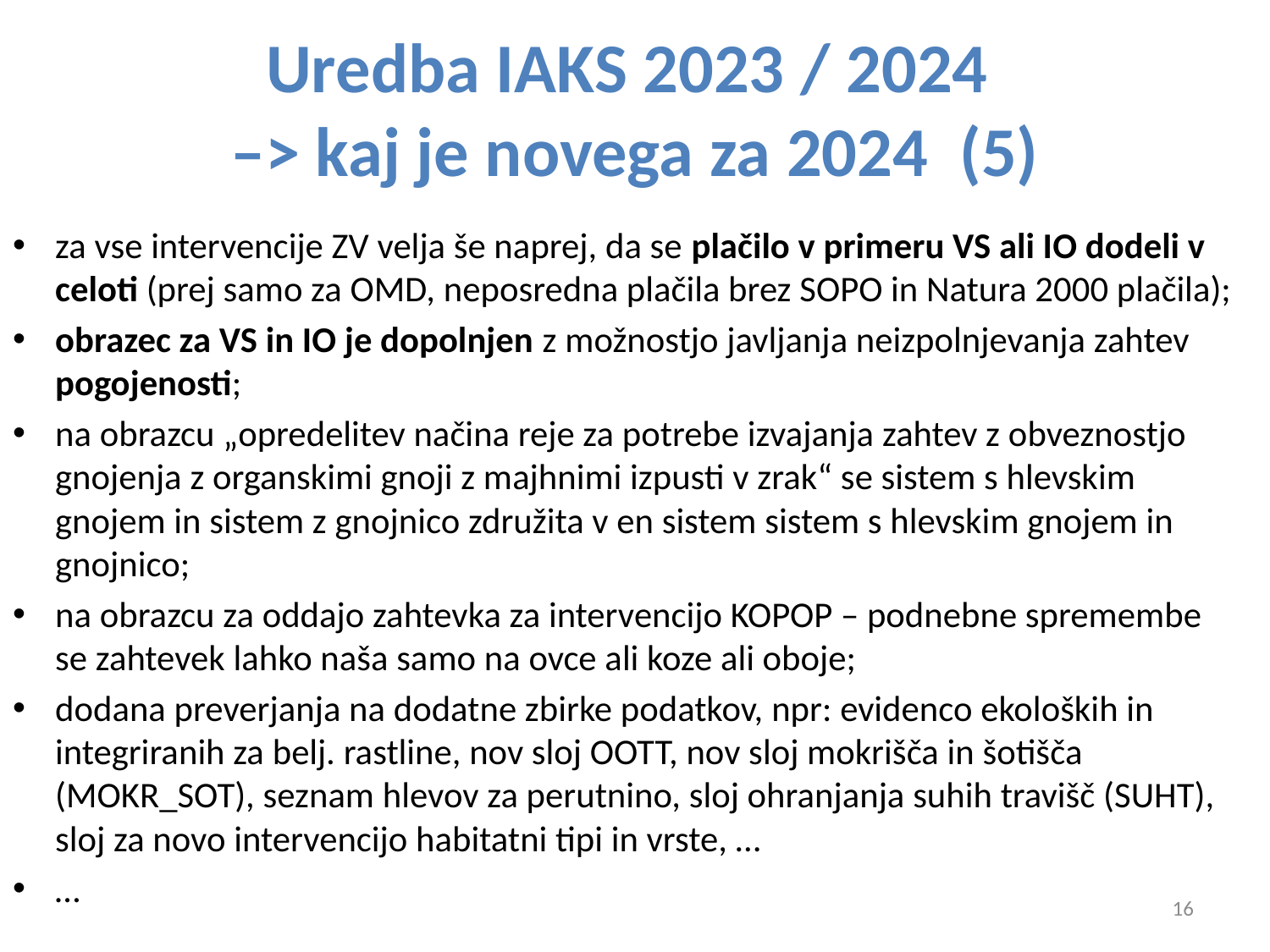

# Uredba IAKS 2023 / 2024 –> kaj je novega za 2024  (5)
za vse intervencije ZV velja še naprej, da se plačilo v primeru VS ali IO dodeli v celoti (prej samo za OMD, neposredna plačila brez SOPO in Natura 2000 plačila);
obrazec za VS in IO je dopolnjen z možnostjo javljanja neizpolnjevanja zahtev pogojenosti;
na obrazcu „opredelitev načina reje za potrebe izvajanja zahtev z obveznostjo gnojenja z organskimi gnoji z majhnimi izpusti v zrak“ se sistem s hlevskim gnojem in sistem z gnojnico združita v en sistem sistem s hlevskim gnojem in gnojnico;
na obrazcu za oddajo zahtevka za intervencijo KOPOP – podnebne spremembe se zahtevek lahko naša samo na ovce ali koze ali oboje;
dodana preverjanja na dodatne zbirke podatkov, npr: evidenco ekoloških in integriranih za belj. rastline, nov sloj OOTT, nov sloj mokrišča in šotišča (MOKR_SOT), seznam hlevov za perutnino, sloj ohranjanja suhih travišč (SUHT), sloj za novo intervencijo habitatni tipi in vrste, …
…

16